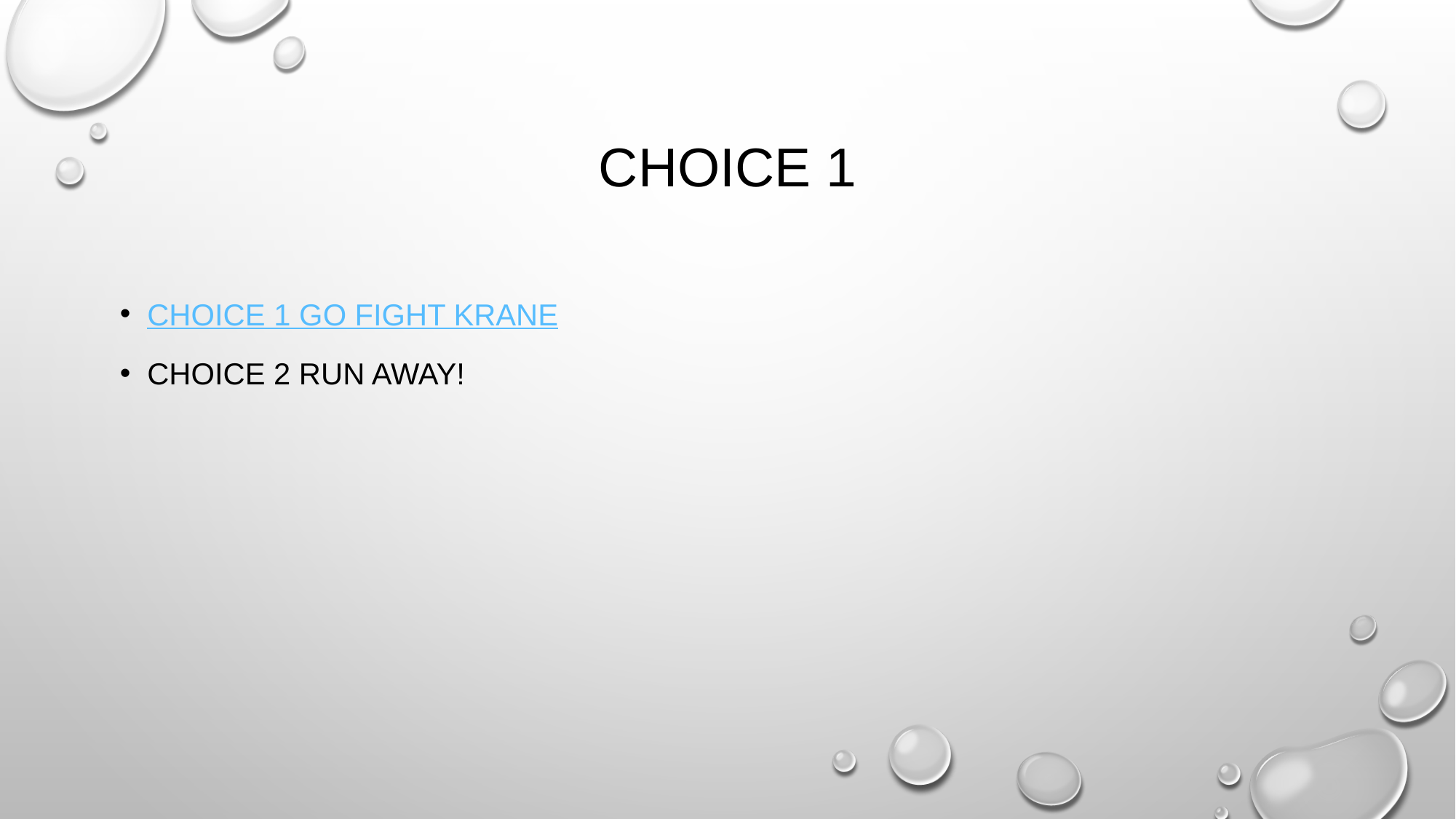

# Choice 1
Choice 1 Go fight Krane
Choice 2 Run away!